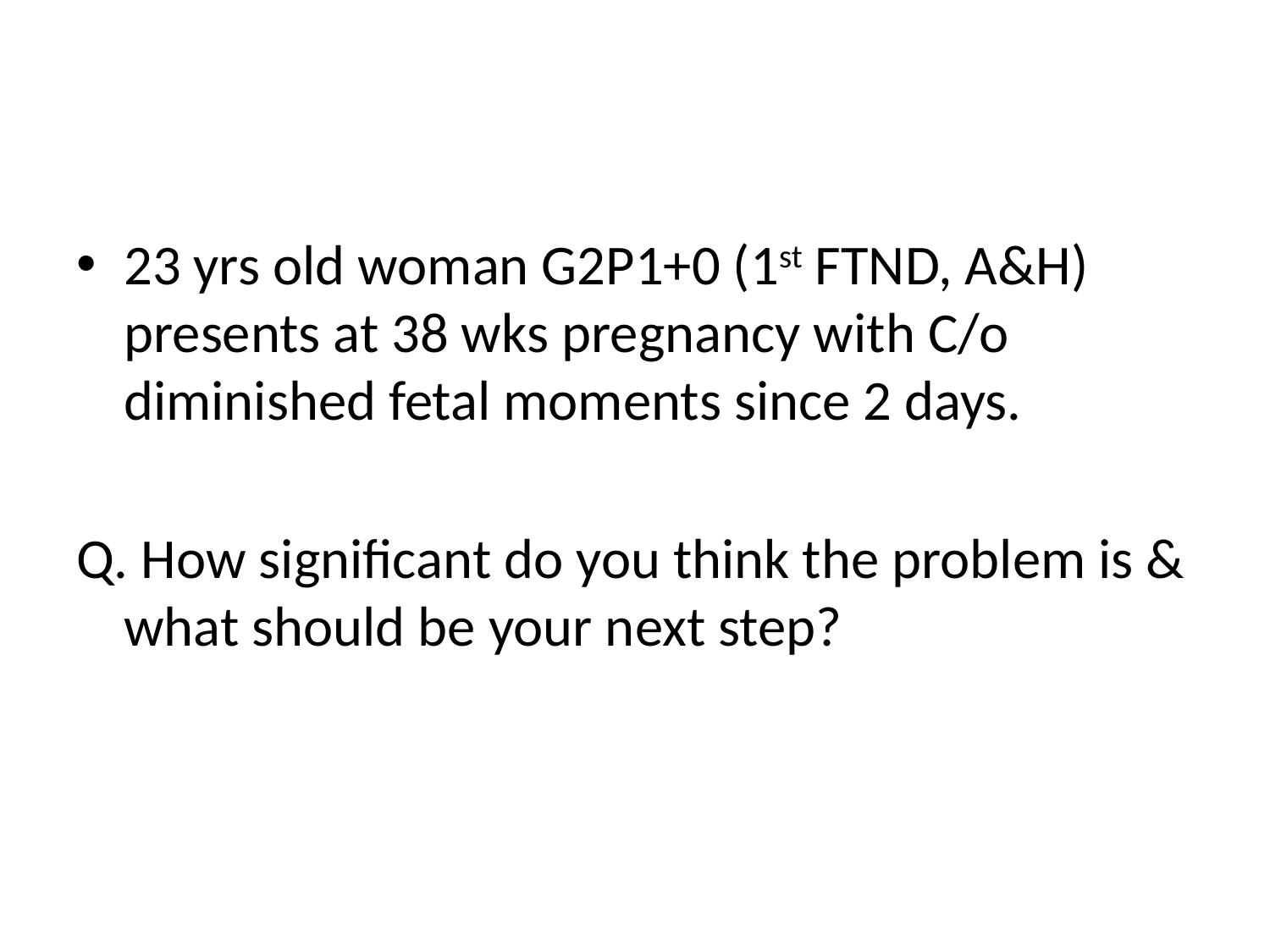

#
23 yrs old woman G2P1+0 (1st FTND, A&H) presents at 38 wks pregnancy with C/o diminished fetal moments since 2 days.

Q. How significant do you think the problem is & what should be your next step?